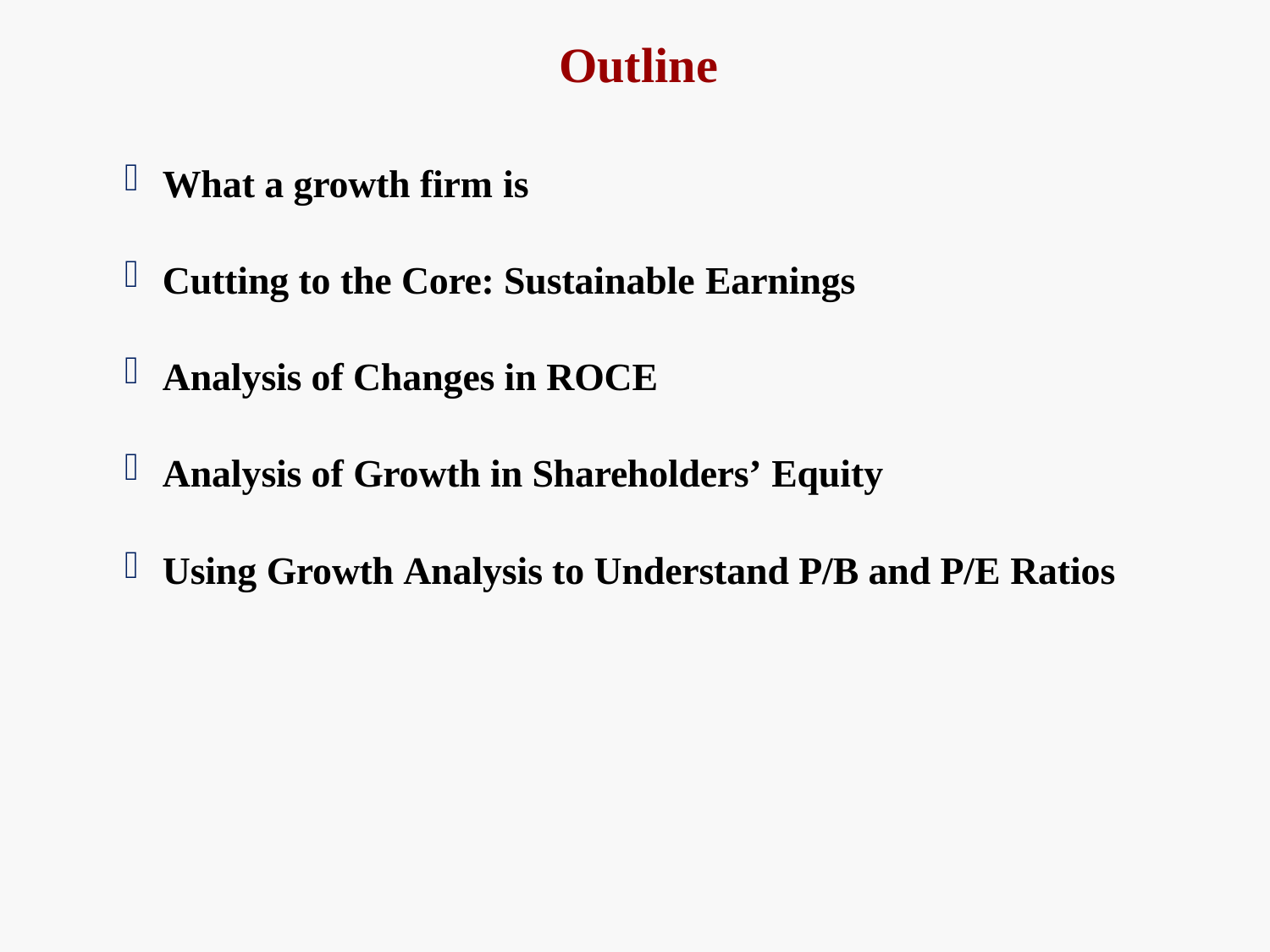

# Outline
What a growth firm is

Cutting to the Core: Sustainable Earnings

Analysis of Changes in ROCE

Analysis of Growth in Shareholders’ Equity

Using Growth Analysis to Understand P/B and P/E Ratios